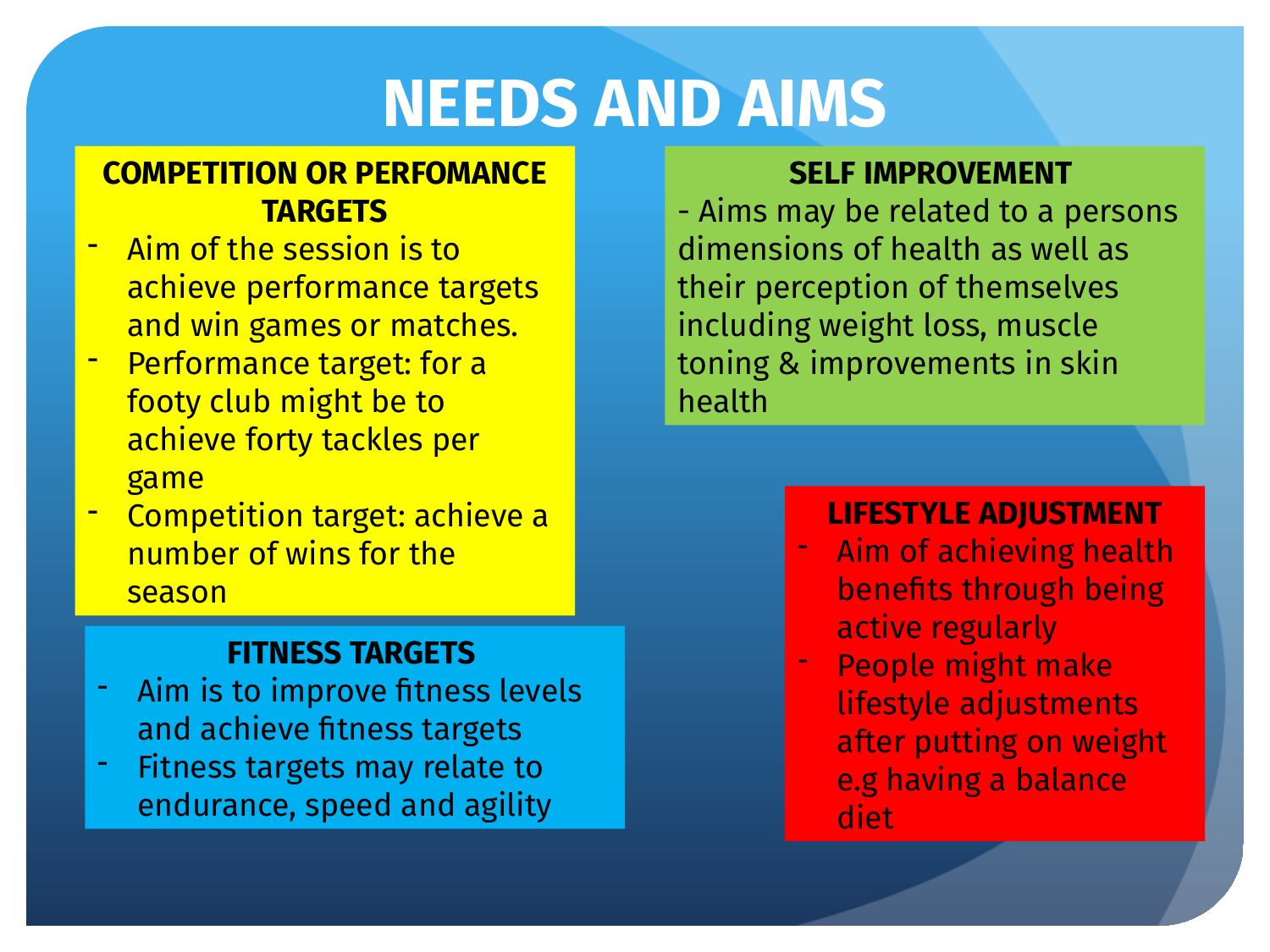

# NEEDS AND AIMS
COMPETITION OR PERFOMANCE TARGETS
Aim of the session is to achieve performance targets and win games or matches.
Performance target: for a footy club might be to achieve forty tackles per game
Competition target: achieve a number of wins for the season
SELF IMPROVEMENT
- Aims may be related to a persons dimensions of health as well as their perception of themselves including weight loss, muscle toning & improvements in skin health
LIFESTYLE ADJUSTMENT
Aim of achieving health benefits through being active regularly
People might make lifestyle adjustments after putting on weight e.g having a balance diet
FITNESS TARGETS
Aim is to improve fitness levels and achieve fitness targets
Fitness targets may relate to endurance, speed and agility